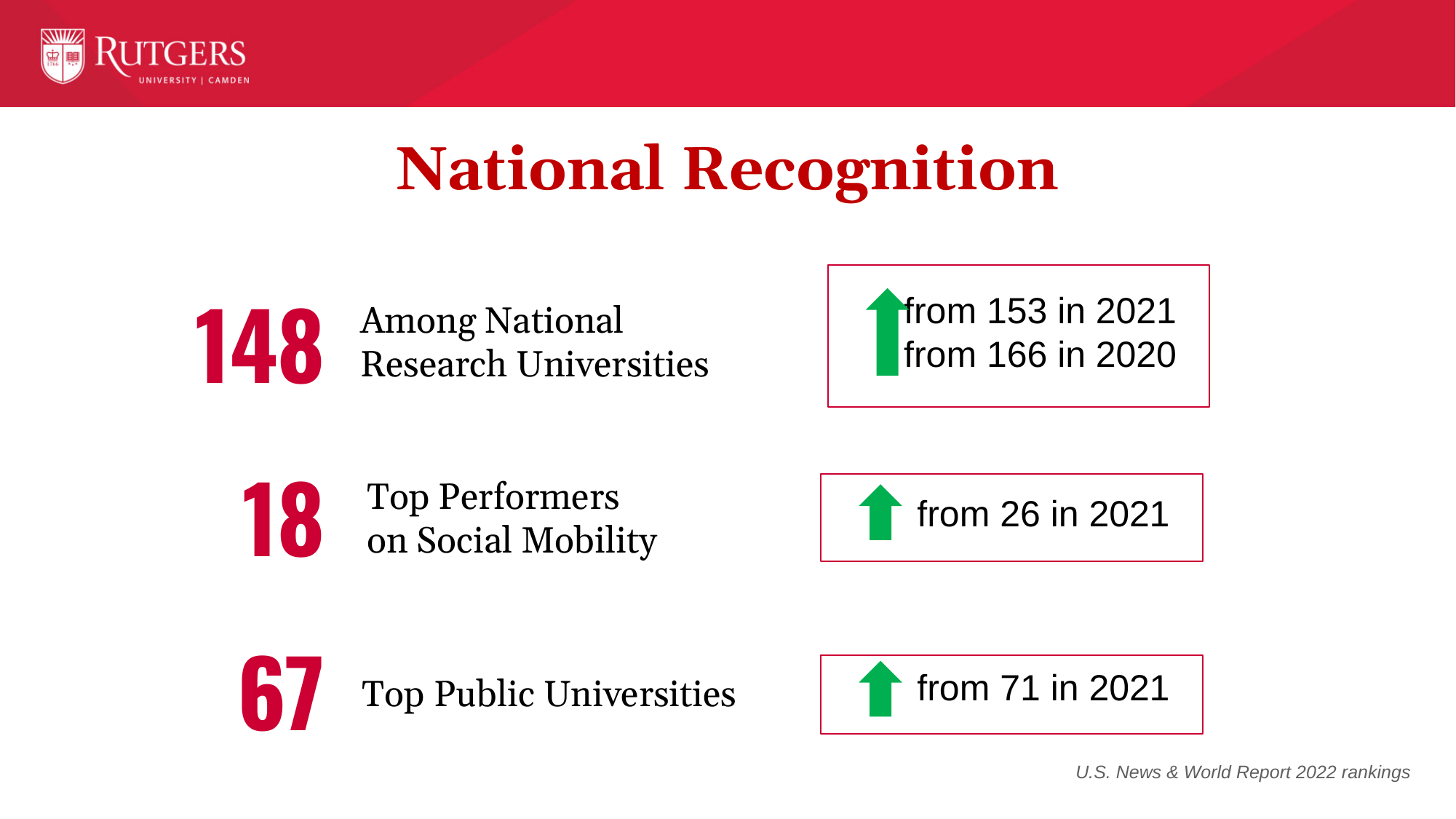

# National Recognition
from 153 in 2021
from 166 in 2020
148

Among National Research Universities

18
Top Performers
on Social Mobility
from 26 in 2021

67
from 71 in 2021

Top Public Universities
U.S. News & World Report 2022 rankings